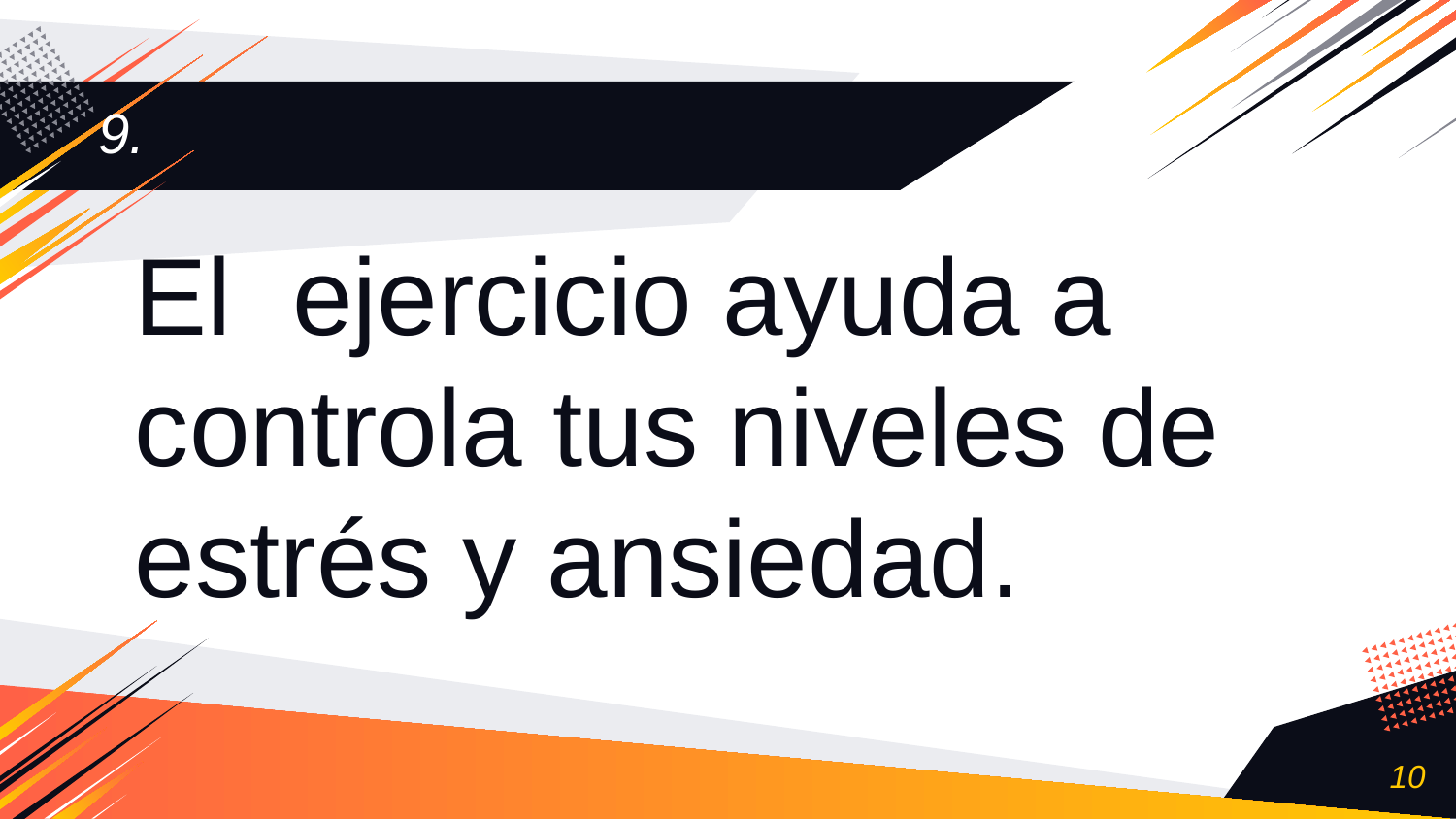

# 9.
El  ejercicio ayuda a controla tus niveles de estrés y ansiedad.
10